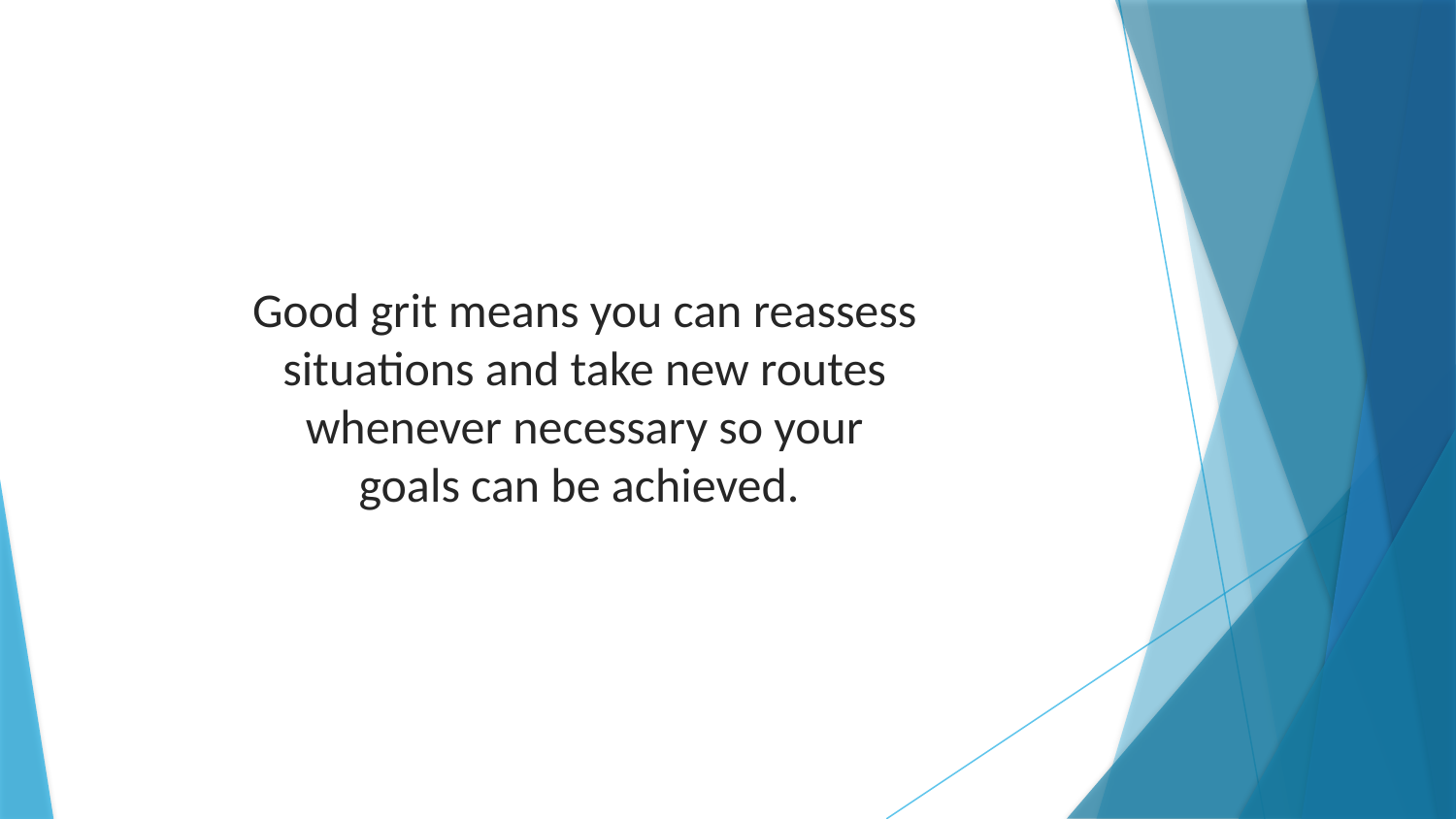

Good grit means you can reassess situations and take new routes whenever necessary so your goals can be achieved.